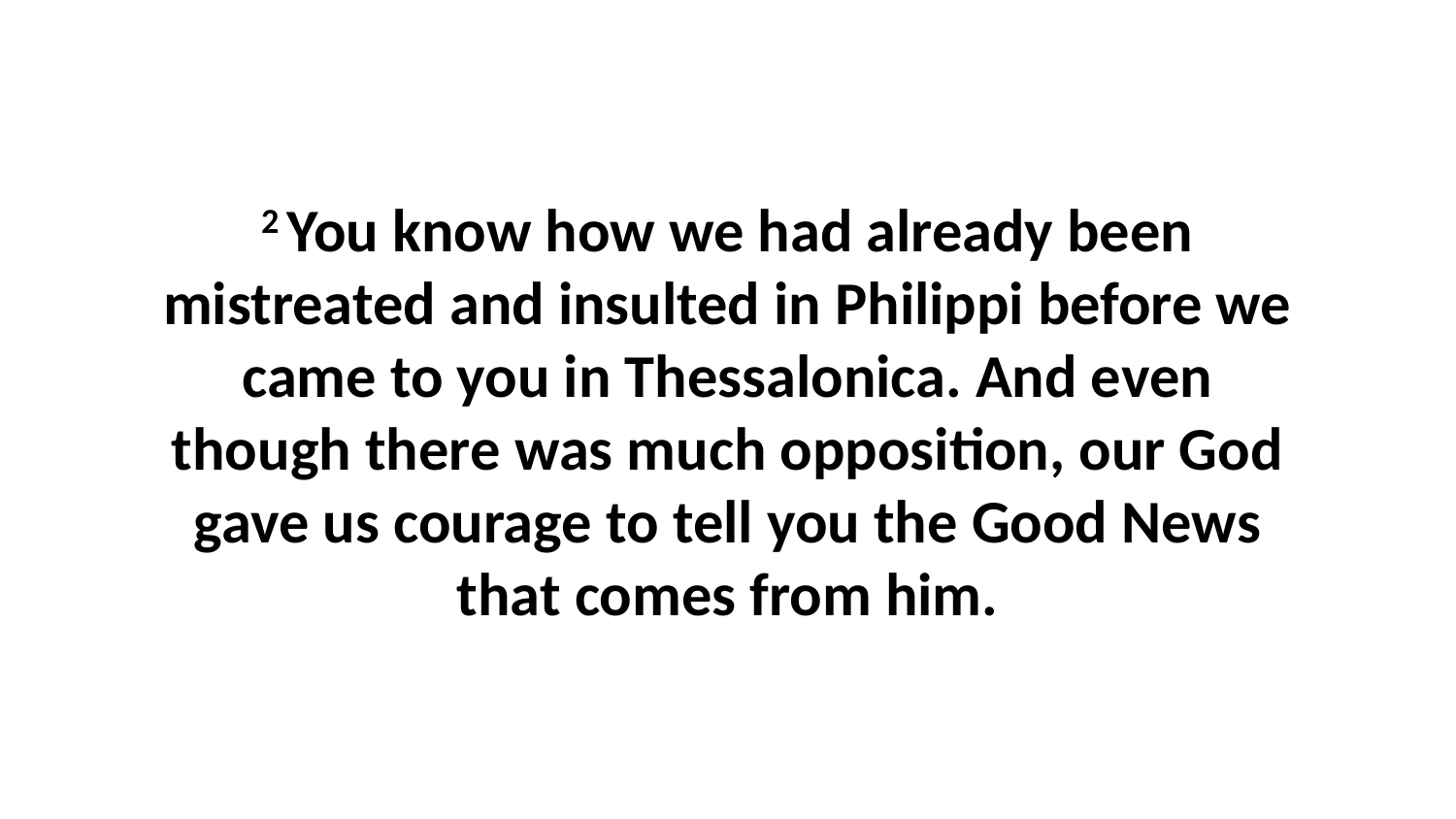

2 You know how we had already been mistreated and insulted in Philippi before we came to you in Thessalonica. And even though there was much opposition, our God gave us courage to tell you the Good News that comes from him.